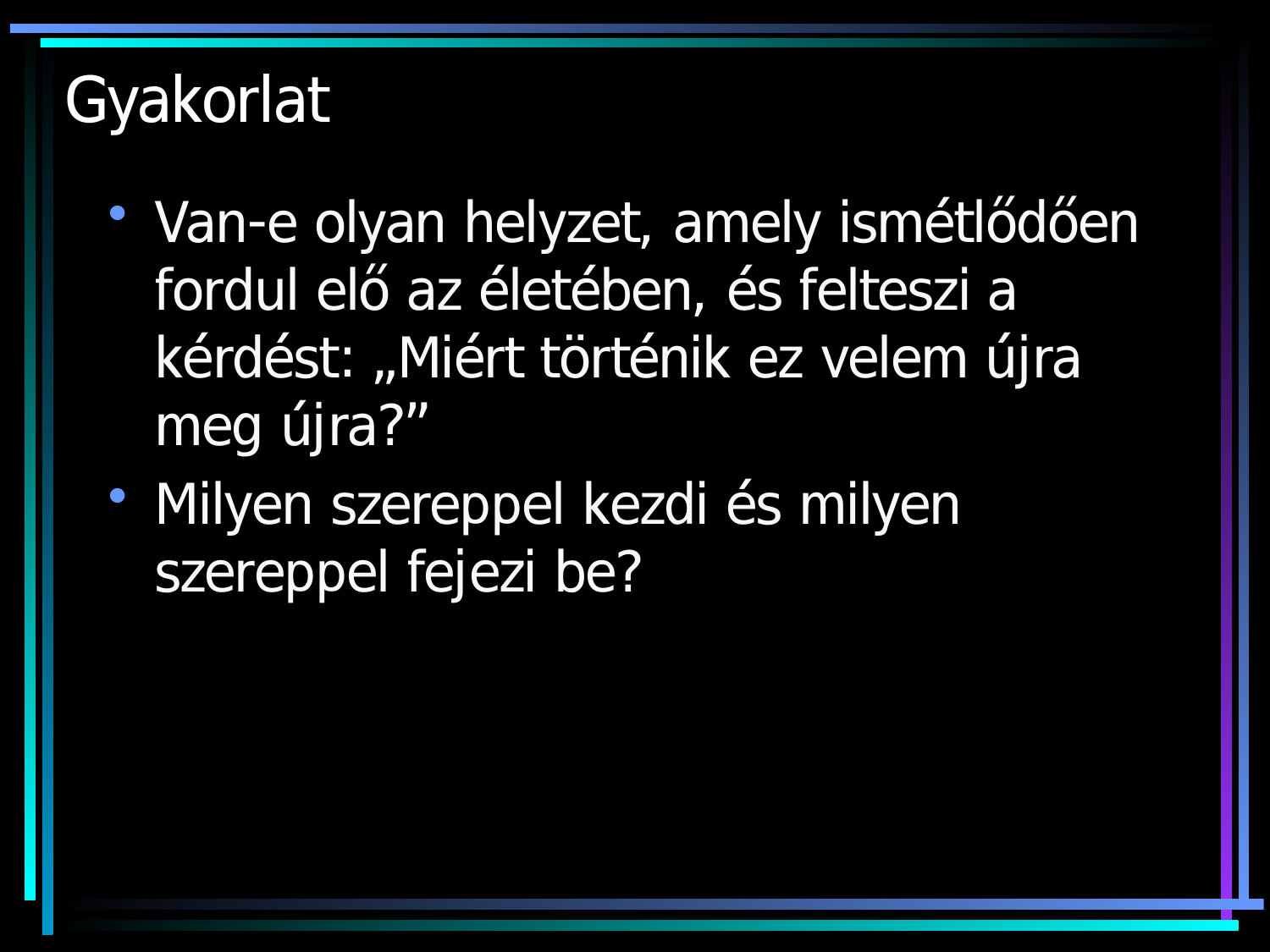

# Gyakorlat
Van-e olyan helyzet, amely ismétlődően fordul elő az életében, és felteszi a kérdést: „Miért történik ez velem újra meg újra?”
Milyen szereppel kezdi és milyen szereppel fejezi be?